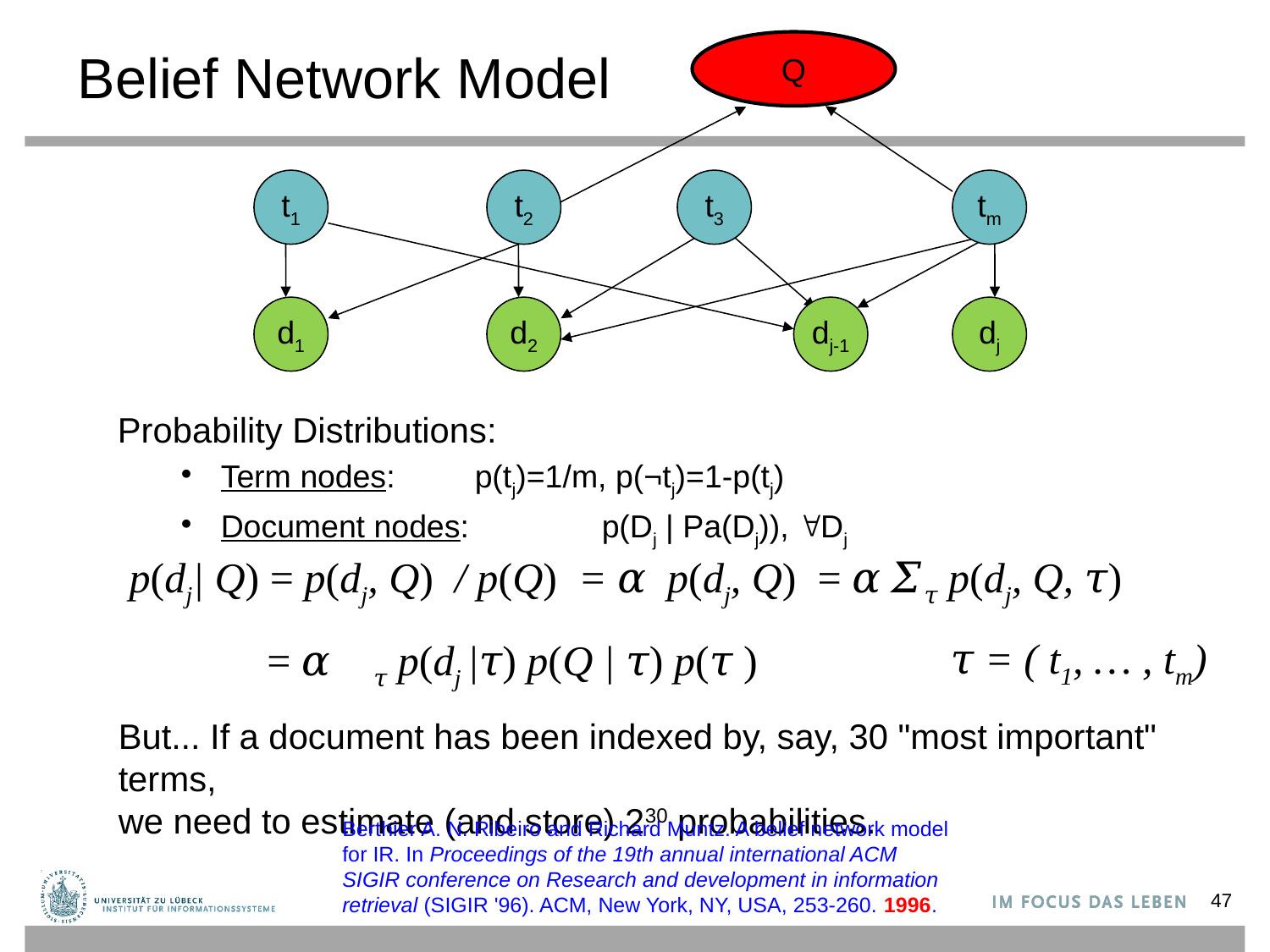

Q
# Belief Network Model

t1
t2
t3
tm

d1
d2
dj-1
dj
Probability Distributions:
Term nodes: 	p(tj)=1/m, p(¬tj)=1-p(tj)
Document nodes: 	p(Dj | Pa(Dj)), ∀Dj
 p(dj| Q) = p(dj, Q)  / p(Q)  = 𝛼  p(dj, Q)  = 𝛼 𝛴𝜏 p(dj, Q, 𝜏)
𝜏 = ( t1, … , tm)
= 𝛼 𝛴𝜏 p(dj |𝜏) p(Q | 𝜏) p(𝜏 )
But... If a document has been indexed by, say, 30 "most important" terms,
we need to estimate (and store) 230 probabilities.
Berthier A. N. Ribeiro and Richard Muntz. A belief network model for IR. In Proceedings of the 19th annual international ACM SIGIR conference on Research and development in information retrieval (SIGIR '96). ACM, New York, NY, USA, 253-260. 1996.
47